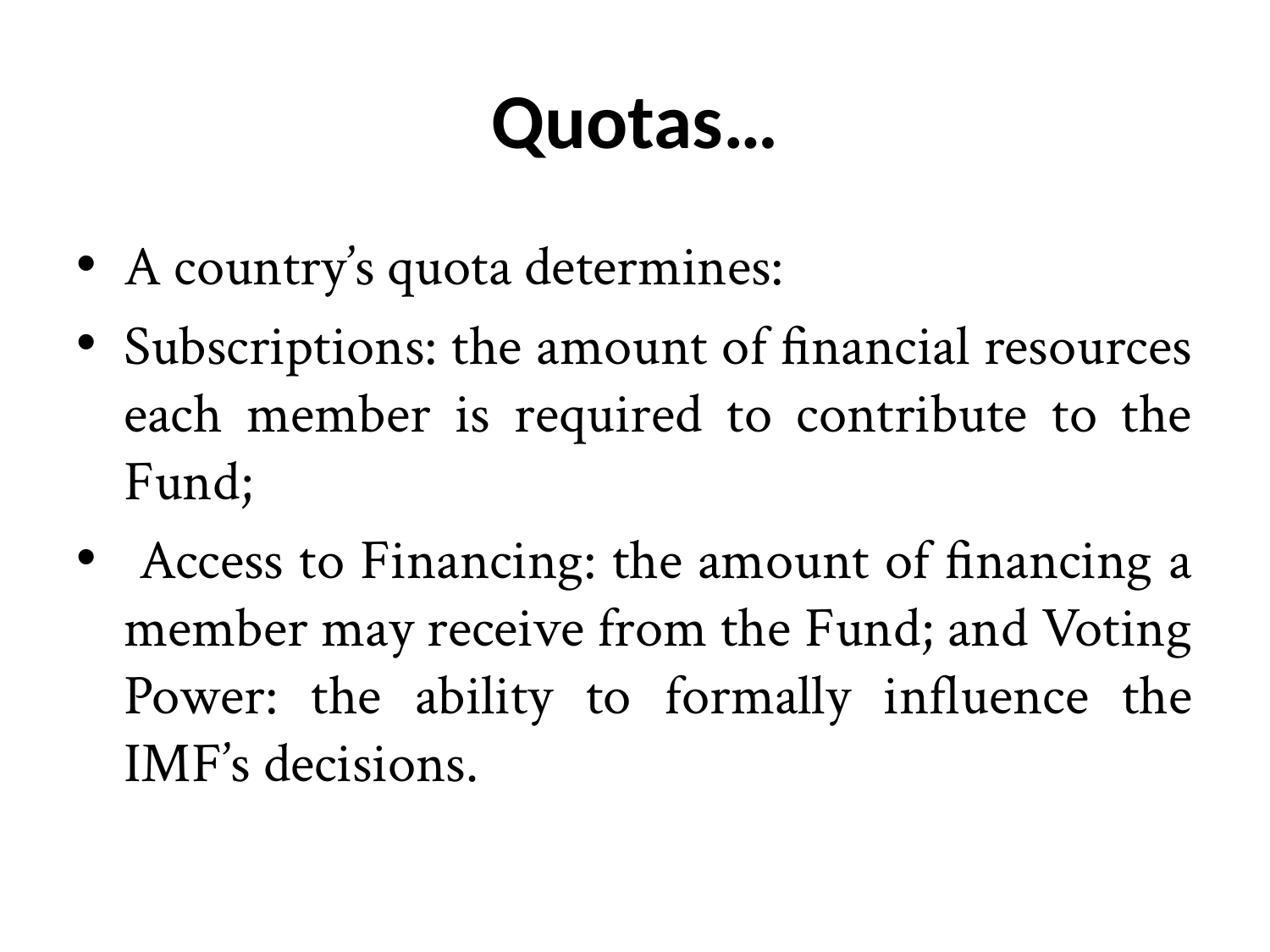

# Quotas…
A country’s quota determines:
Subscriptions: the amount of financial resources each member is required to contribute to the Fund;
 Access to Financing: the amount of financing a member may receive from the Fund; and Voting Power: the ability to formally influence the IMF’s decisions.